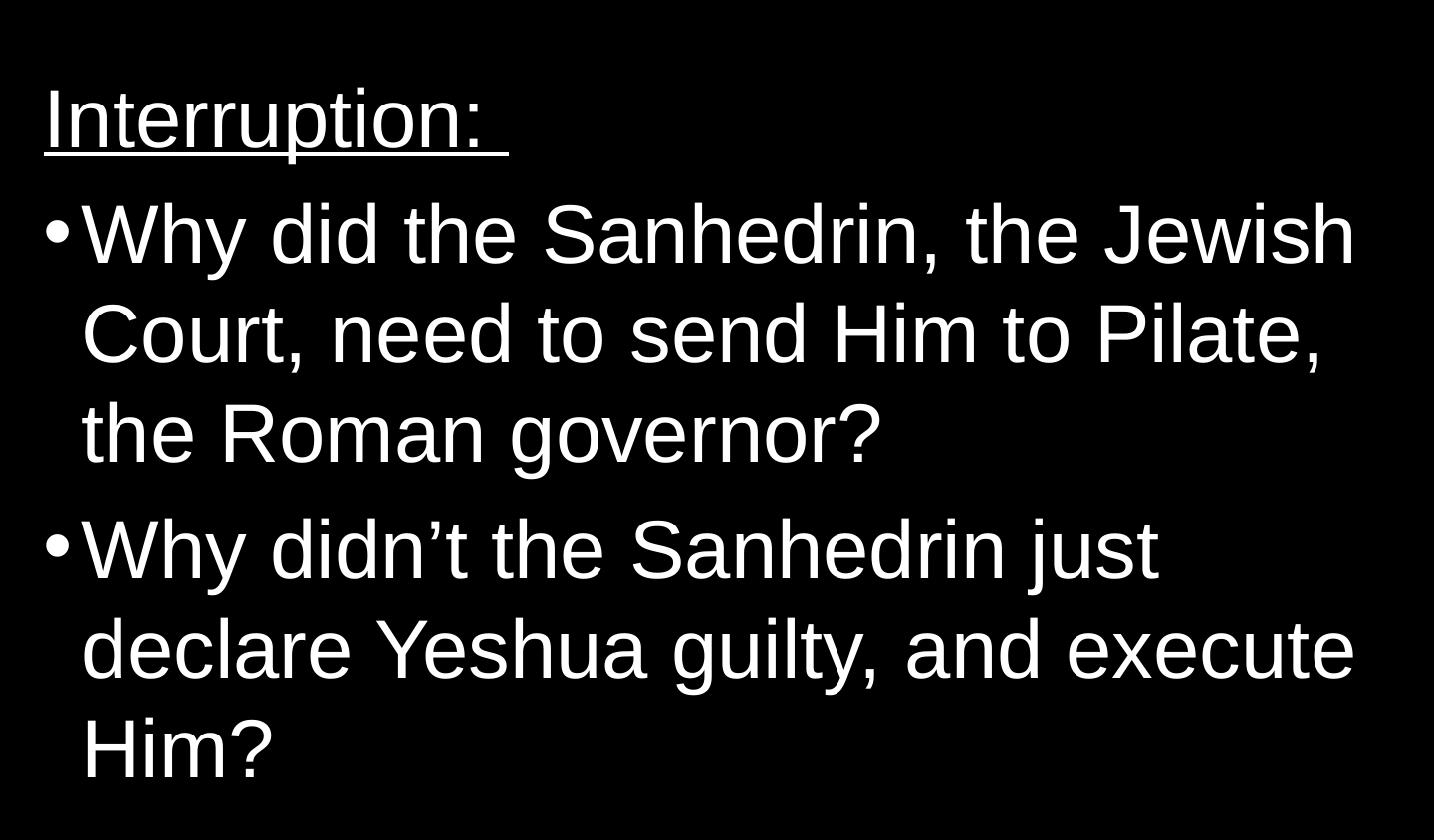

Interruption:
Why did the Sanhedrin, the Jewish Court, need to send Him to Pilate, the Roman governor?
Why didn’t the Sanhedrin just declare Yeshua guilty, and execute Him?